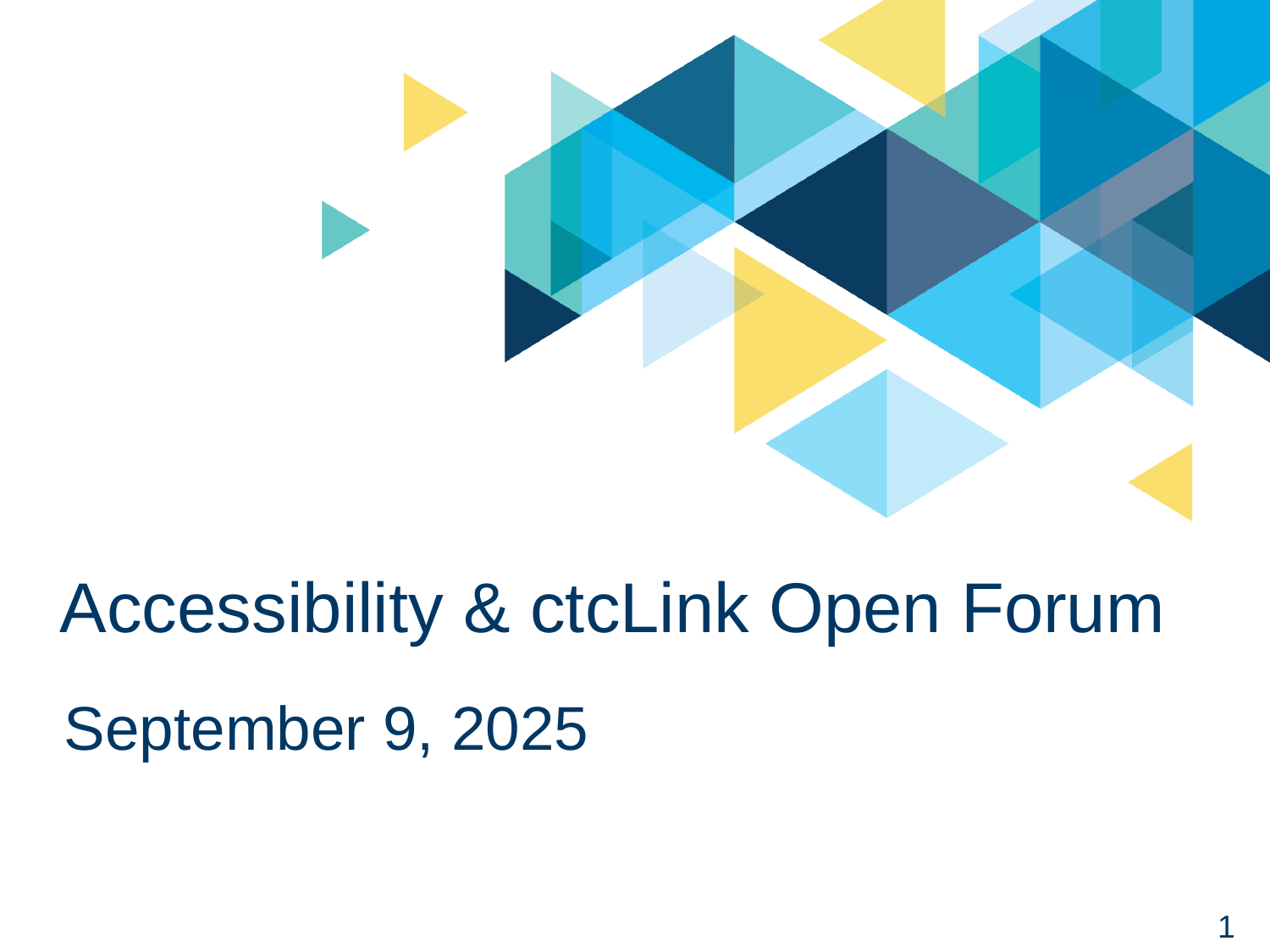

# Accessibility & ctcLink Open Forum
September 9, 2025
1